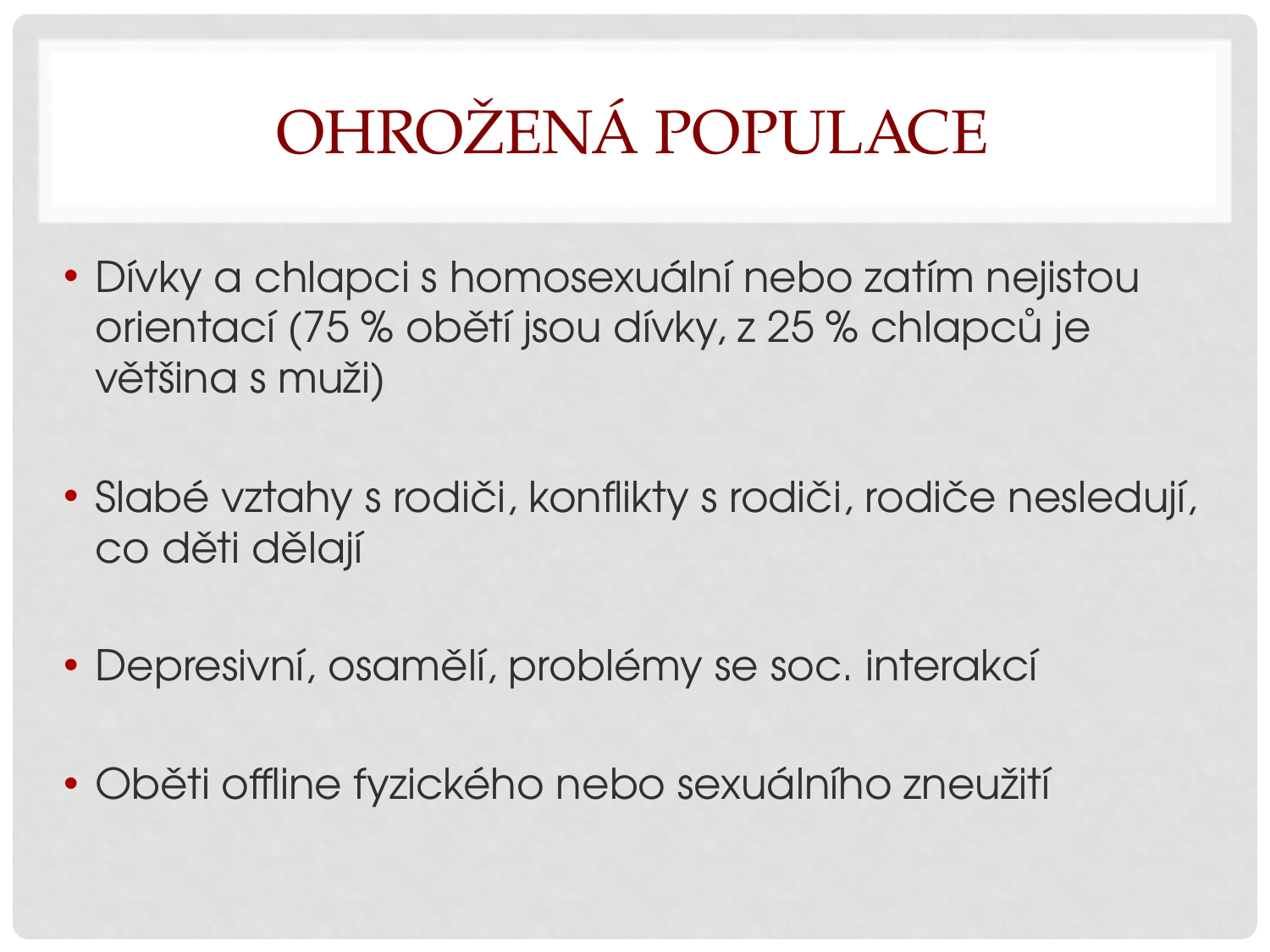

# Ohrožená populace
Dívky a chlapci s homosexuální nebo zatím nejistou orientací (75 % obětí jsou dívky, z 25 % chlapců je většina s muži)

Slabé vztahy s rodiči, konflikty s rodiči, rodiče nesledují, co děti dělají

Depresivní, osamělí, problémy se soc. interakcí

Oběti offline fyzického nebo sexuálního zneužití